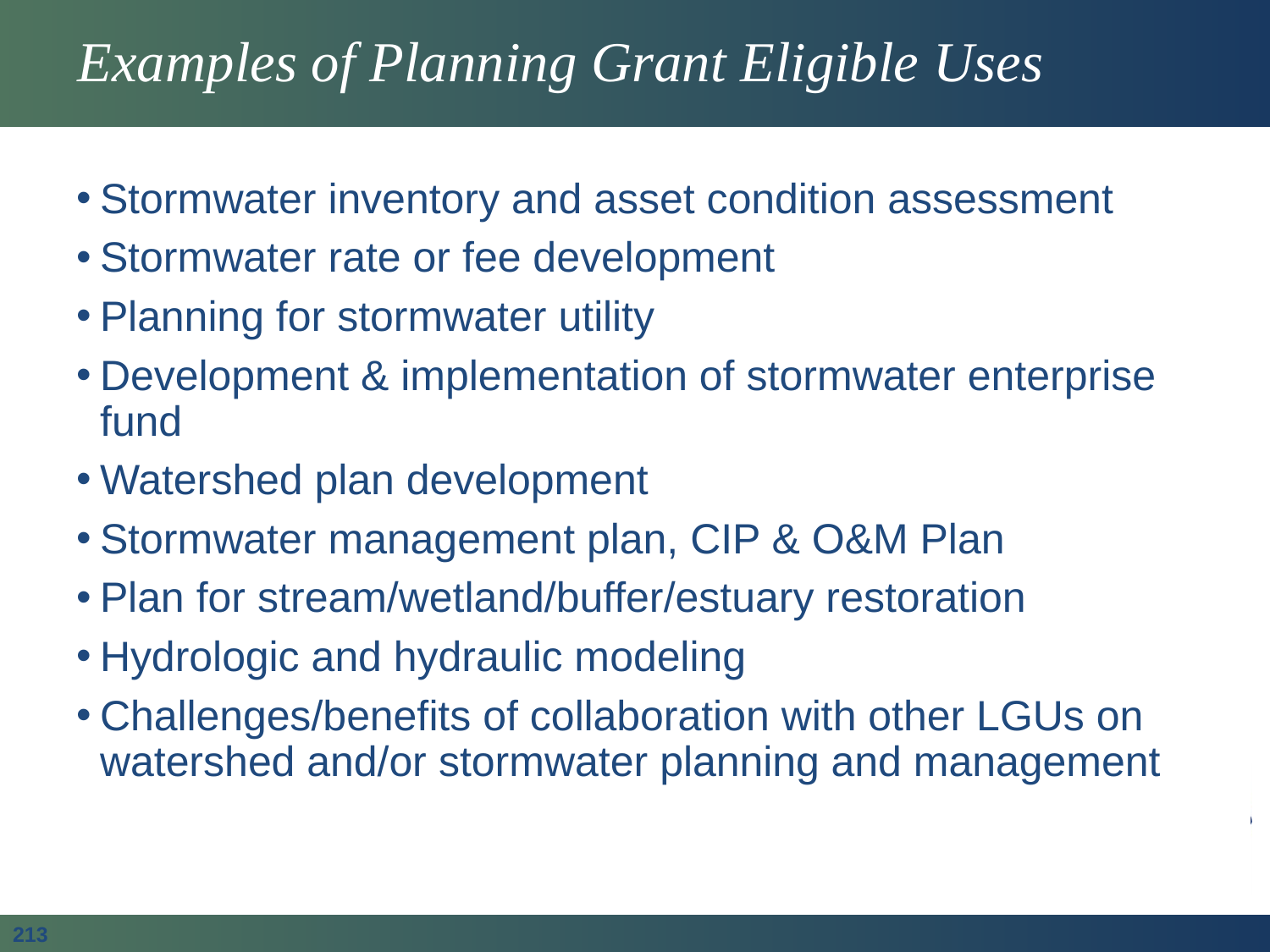

# Examples of Planning Grant Eligible Uses
Stormwater inventory and asset condition assessment
Stormwater rate or fee development
Planning for stormwater utility
Development & implementation of stormwater enterprise fund
Watershed plan development
Stormwater management plan, CIP & O&M Plan
Plan for stream/wetland/buffer/estuary restoration
Hydrologic and hydraulic modeling
Challenges/benefits of collaboration with other LGUs on watershed and/or stormwater planning and management

213